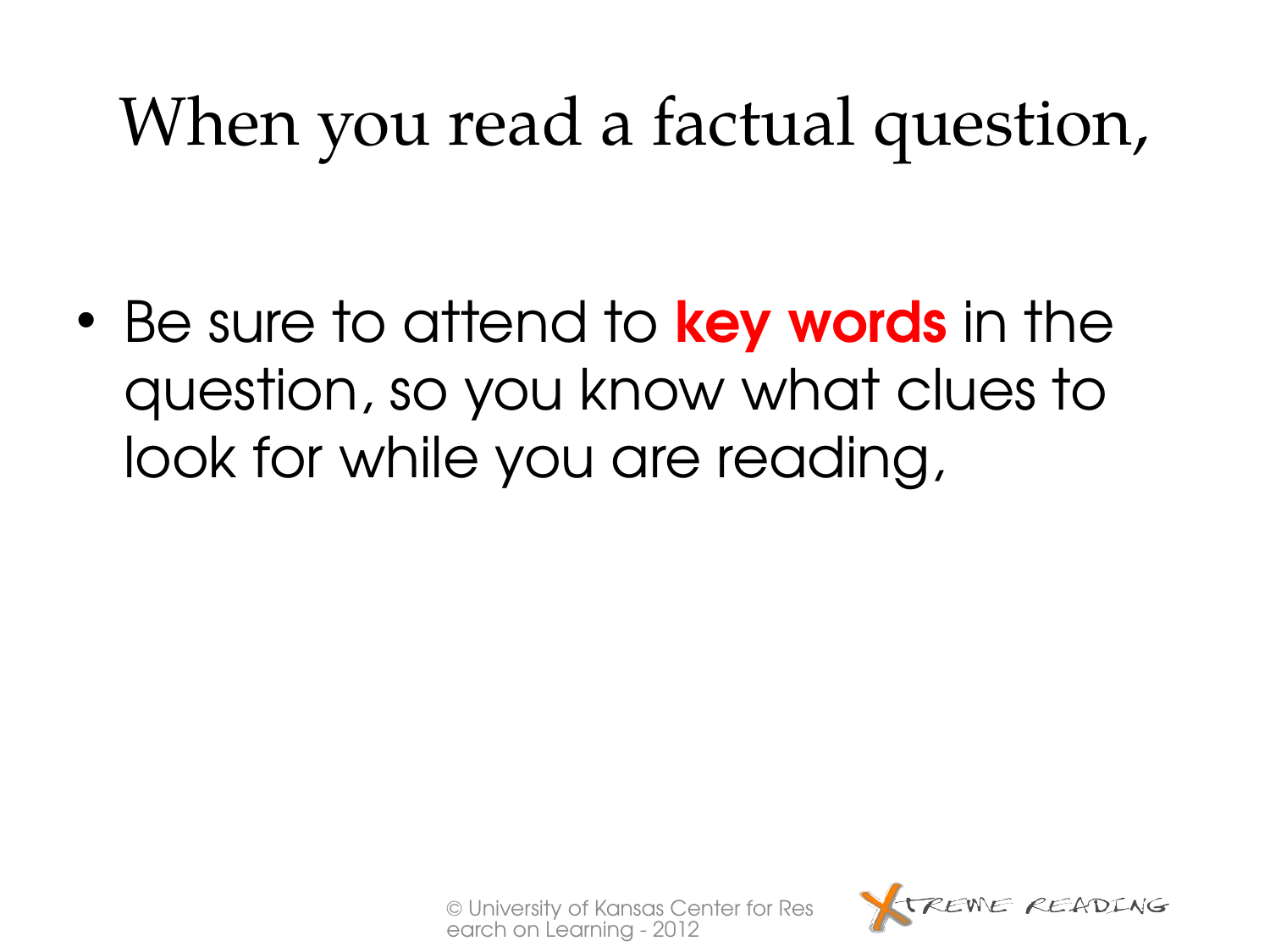

# When you read a factual question,
Be sure to attend to key words in the question, so you know what clues to look for while you are reading,
© University of Kansas Center for Research on Learning - 2012